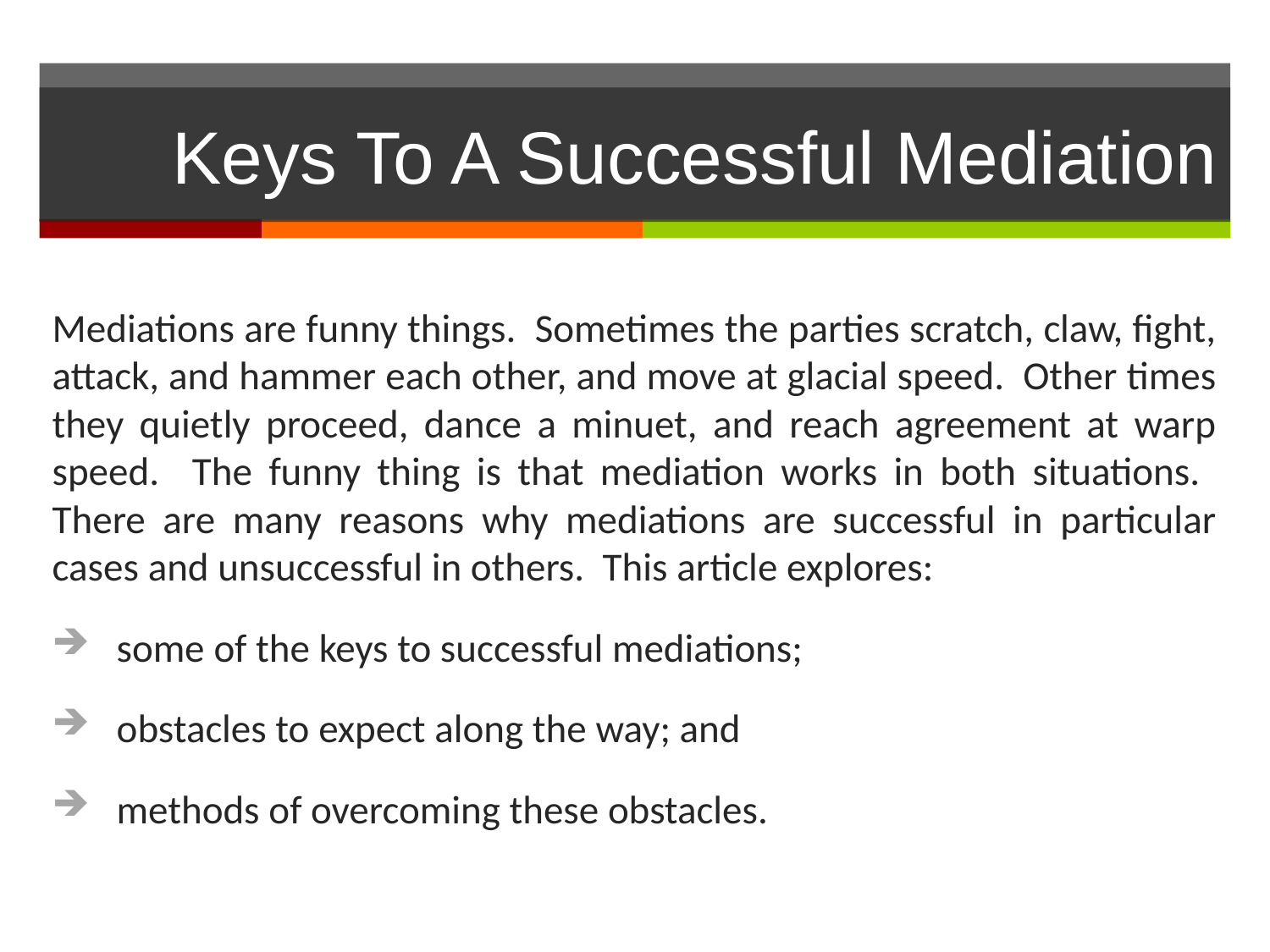

# Keys To A Successful Mediation
Mediations are funny things.  Sometimes the parties scratch, claw, fight, attack, and hammer each other, and move at glacial speed.  Other times they quietly proceed, dance a minuet, and reach agreement at warp speed.  The funny thing is that mediation works in both situations.  There are many reasons why mediations are successful in particular cases and unsuccessful in others.  This article explores:
some of the keys to successful mediations;
obstacles to expect along the way; and
methods of overcoming these obstacles.